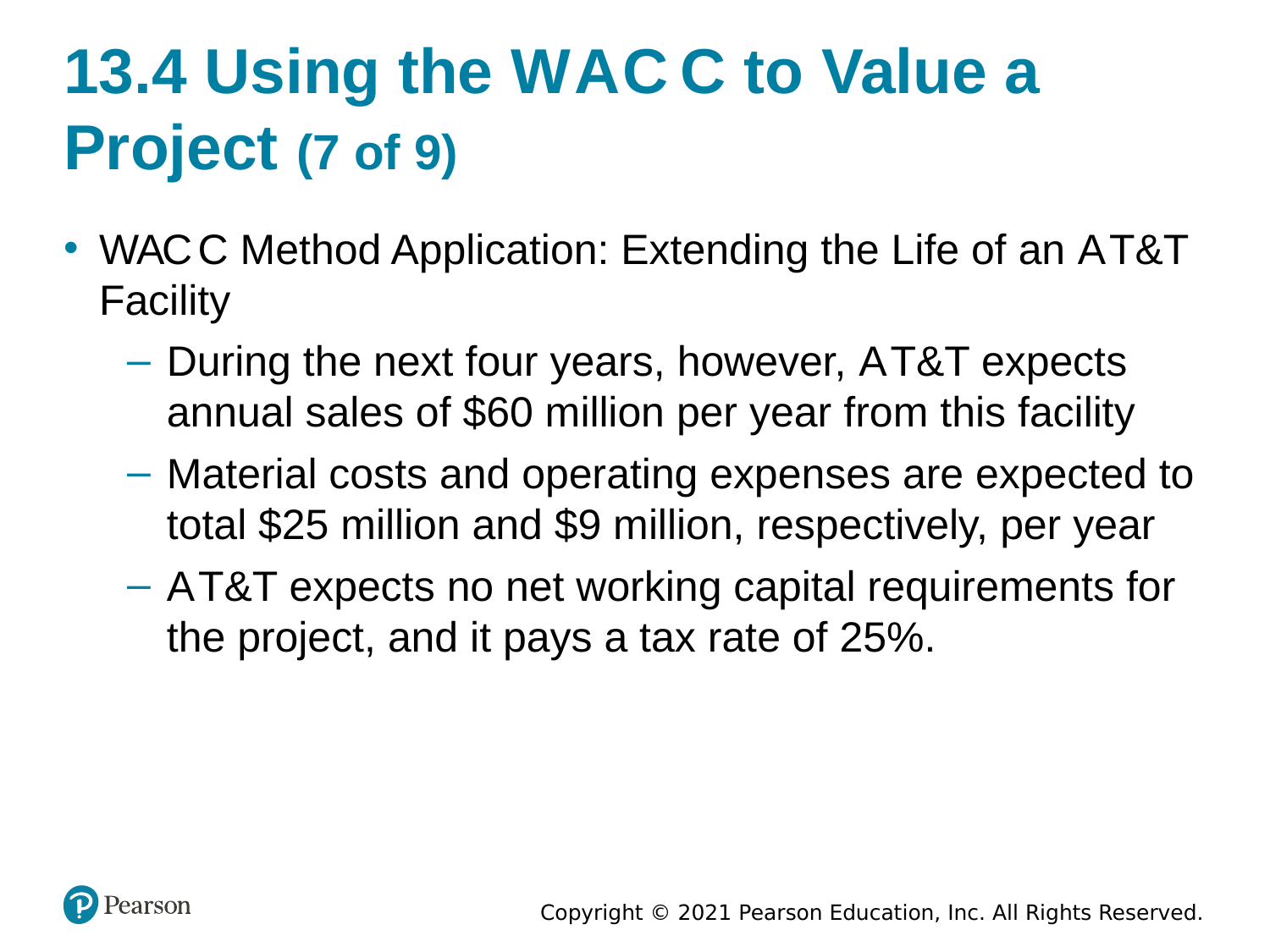

# 13.4 Using the W A C C to Value a Project (7 of 9)
W A C C Method Application: Extending the Life of an A T&T Facility
During the next four years, however, A T&T expects annual sales of $60 million per year from this facility
Material costs and operating expenses are expected to total $25 million and $9 million, respectively, per year
A T&T expects no net working capital requirements for the project, and it pays a tax rate of 25%.